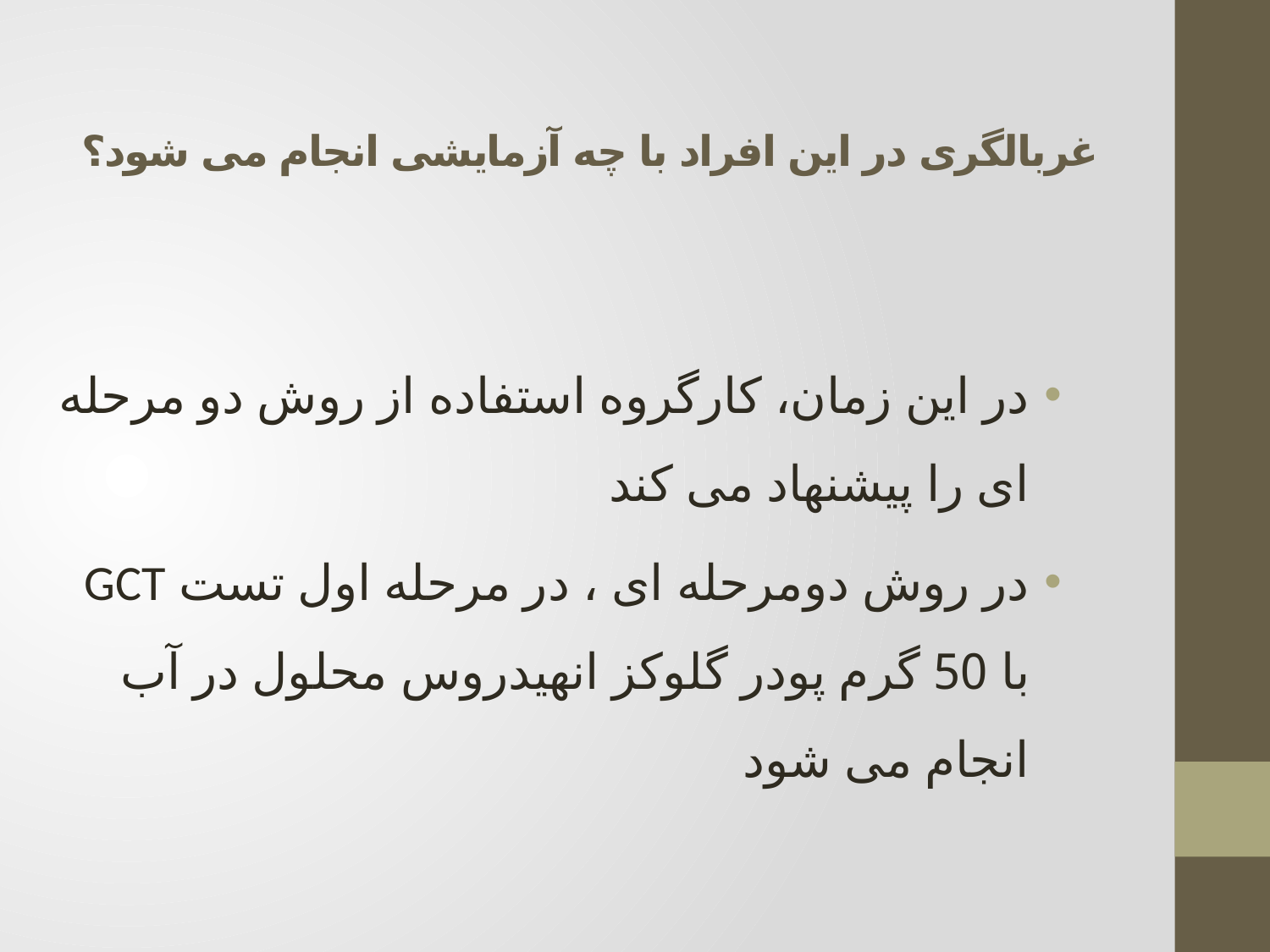

# غربالگری در این افراد با چه آزمایشی انجام می شود؟
در این زمان، کارگروه استفاده از روش دو مرحله ای را پیشنهاد می کند
در روش دومرحله ای ، در مرحله اول تست GCT  با 50 گرم پودر گلوکز انهیدروس محلول در آب انجام می شود